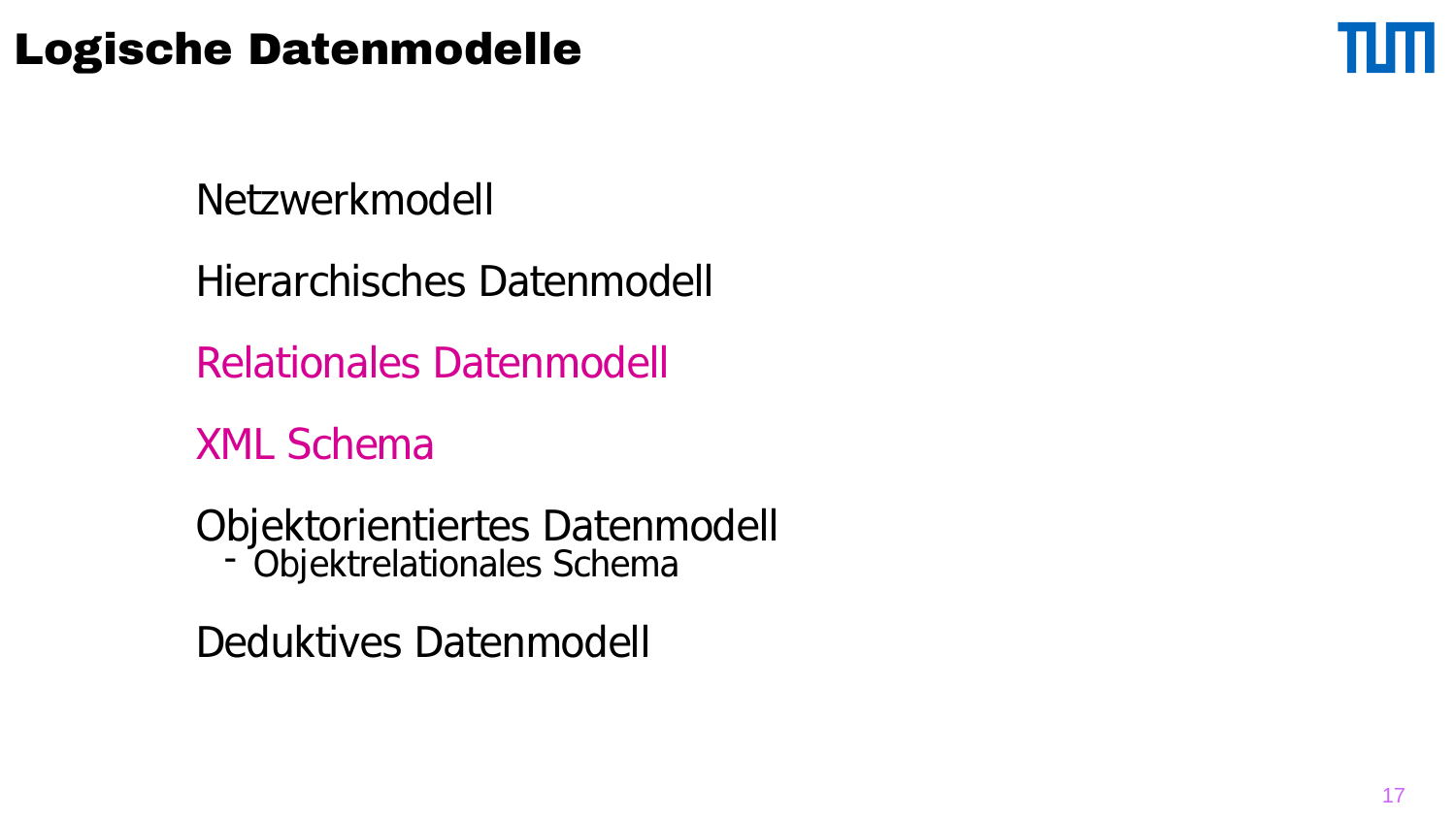

# Logische Datenmodelle
Netzwerkmodell

Hierarchisches Datenmodell

Relationales Datenmodell

XML Schema

Objektorientiertes Datenmodell
Objektrelationales Schema

Deduktives Datenmodell
17